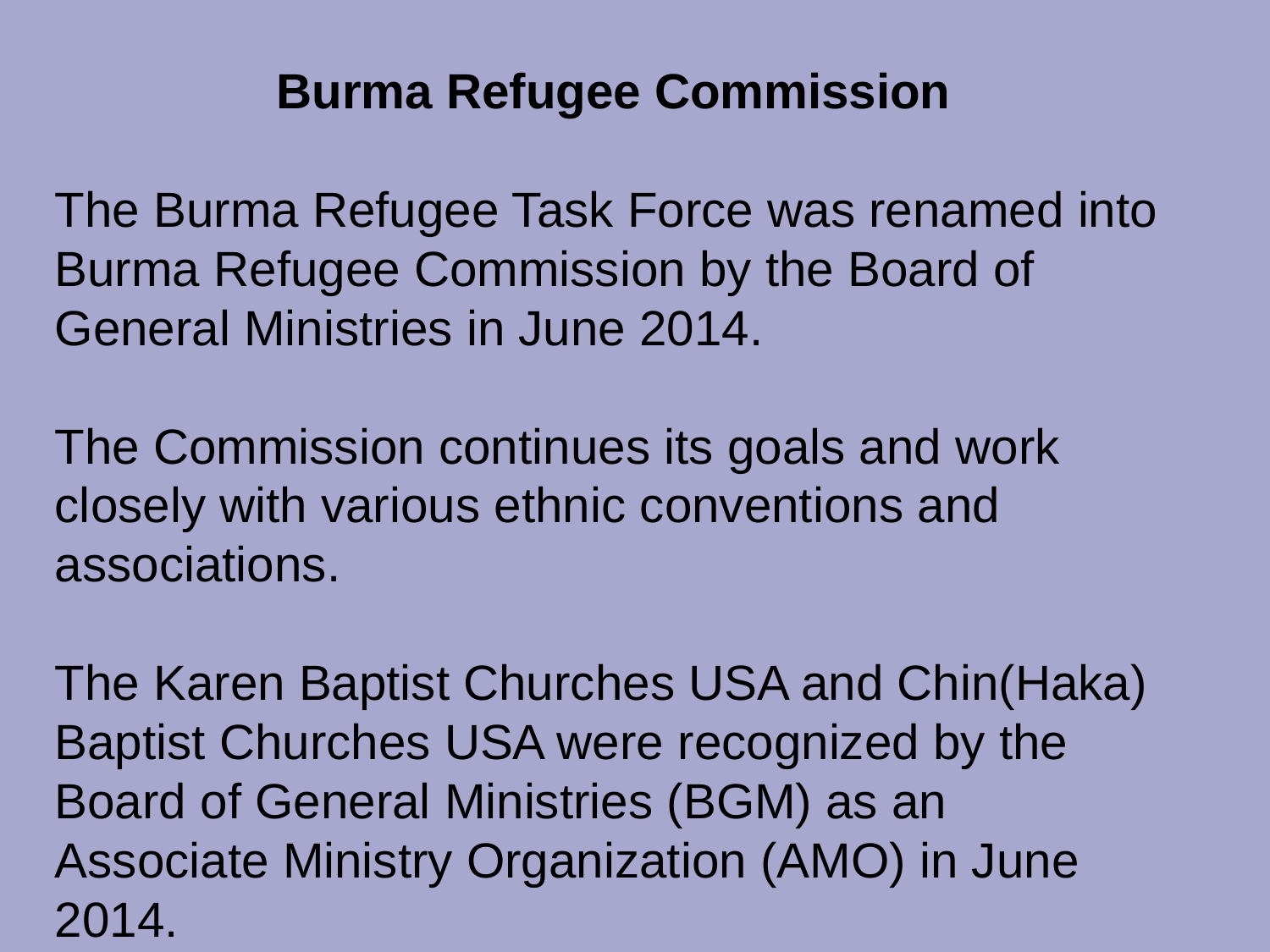

Burma Refugee Commission

The Burma Refugee Task Force was renamed into Burma Refugee Commission by the Board of General Ministries in June 2014.

The Commission continues its goals and work closely with various ethnic conventions and associations.

The Karen Baptist Churches USA and Chin(Haka) Baptist Churches USA were recognized by the Board of General Ministries (BGM) as an Associate Ministry Organization (AMO) in June 2014.